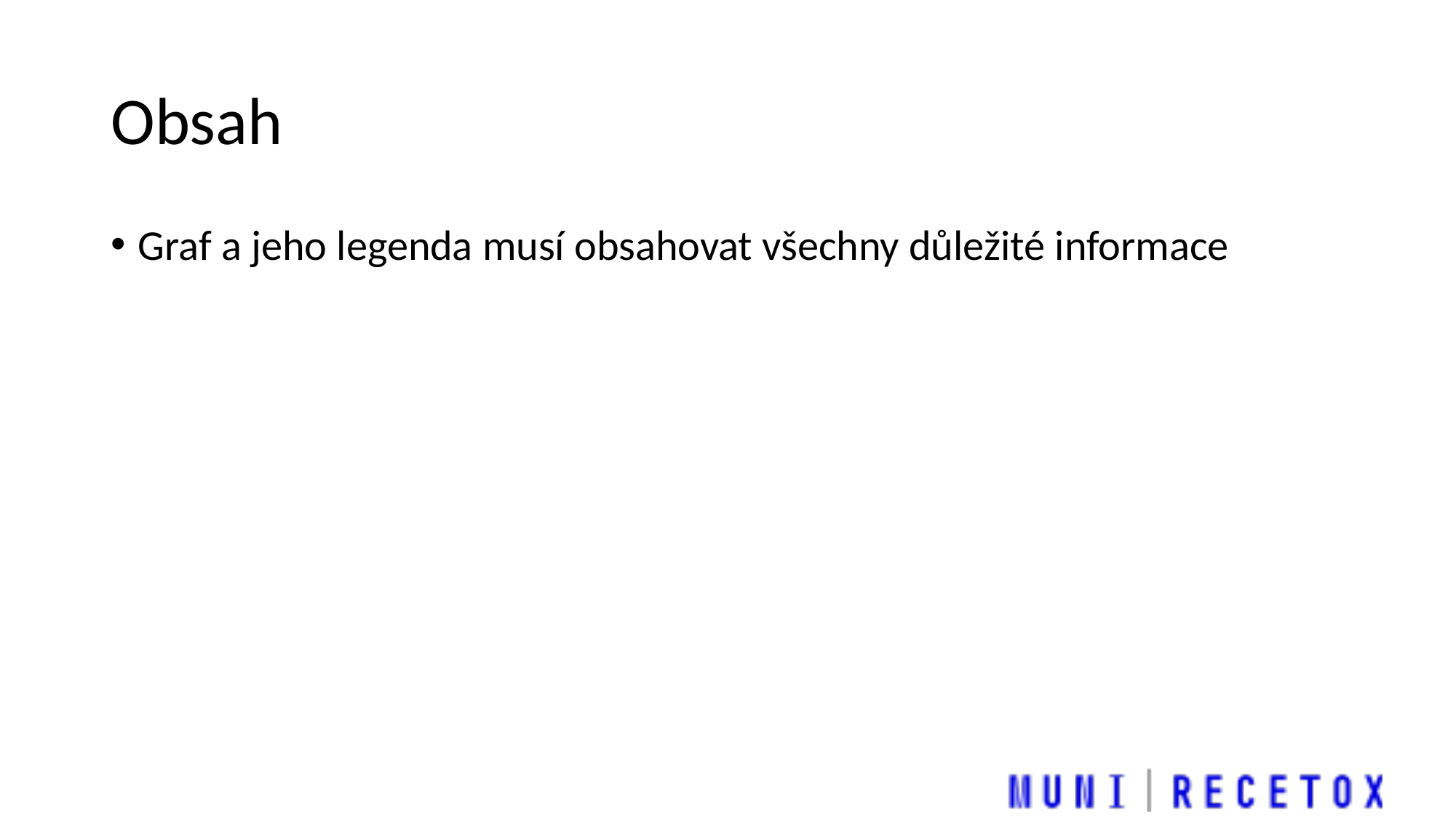

# Obsah
Graf a jeho legenda musí obsahovat všechny důležité informace